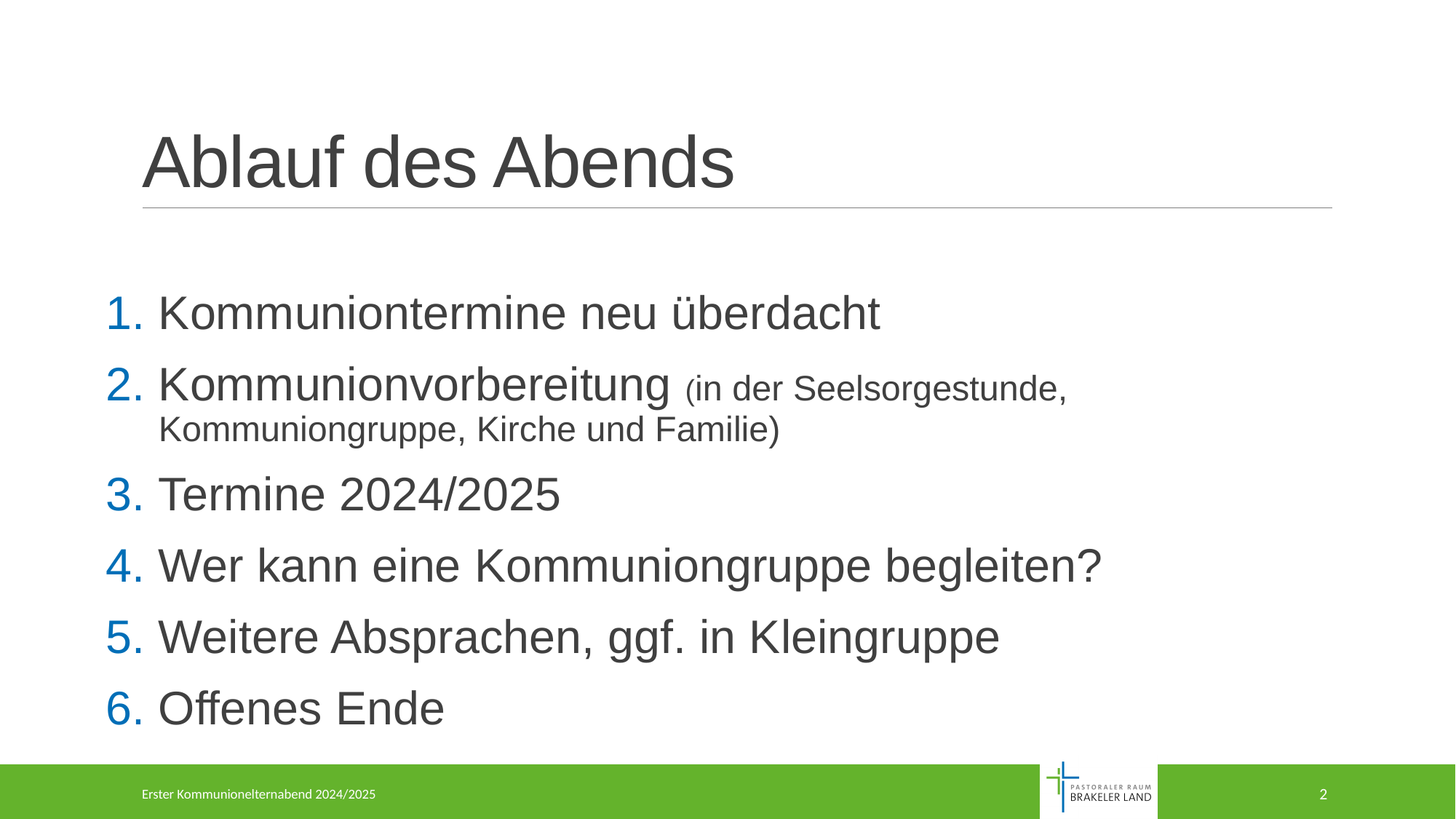

# Ablauf des Abends

Kommuniontermine neu überdacht
Kommunionvorbereitung (in der Seelsorgestunde, Kommuniongruppe, Kirche und Familie)
Termine 2024/2025
Wer kann eine Kommuniongruppe begleiten?
Weitere Absprachen, ggf. in Kleingruppe
Offenes Ende

Erster Kommunionelternabend 2024/2025
2